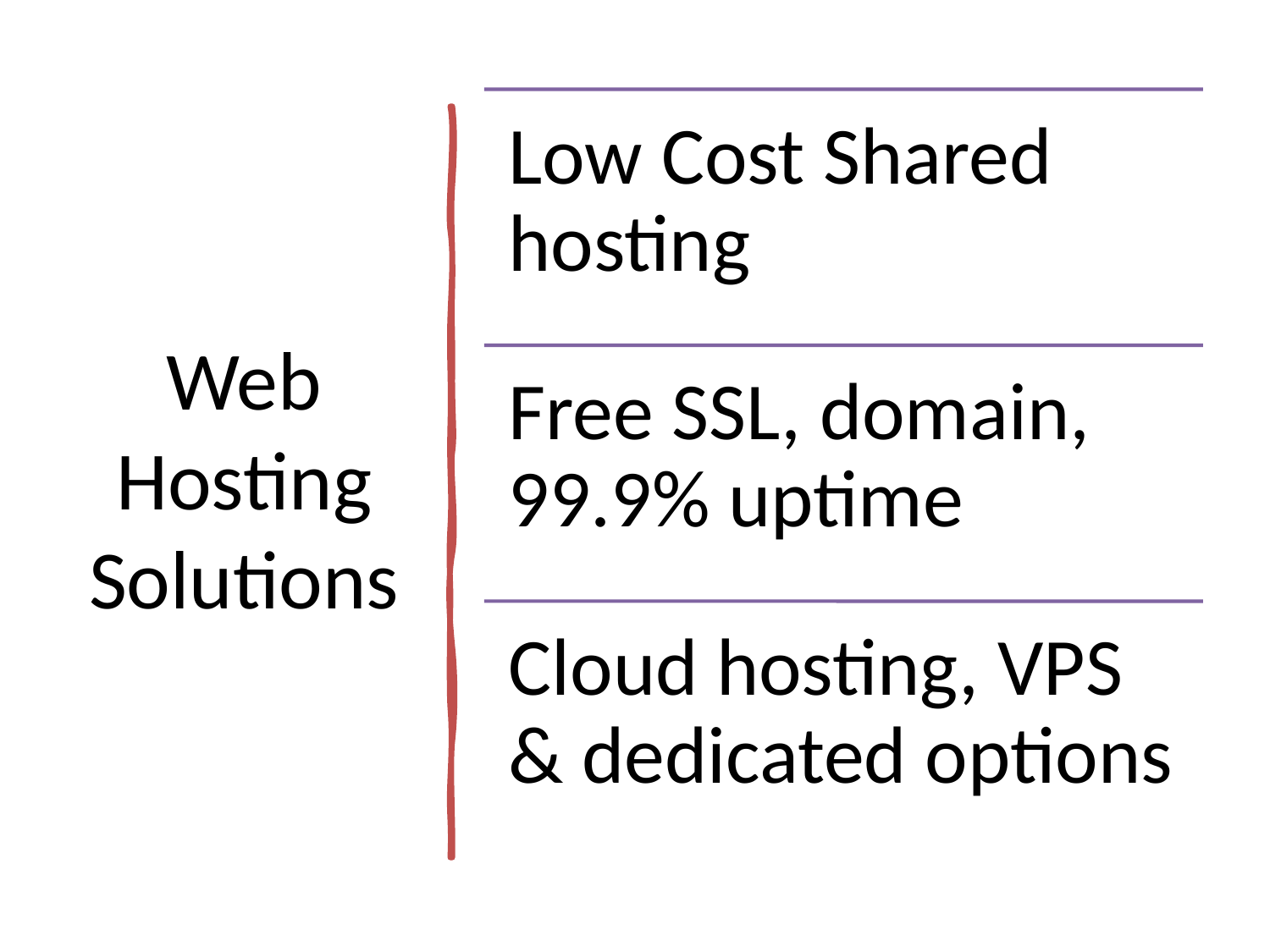

Low Cost Shared hosting
Free SSL, domain, 99.9% uptime
Cloud hosting, VPS & dedicated options
# Web Hosting Solutions